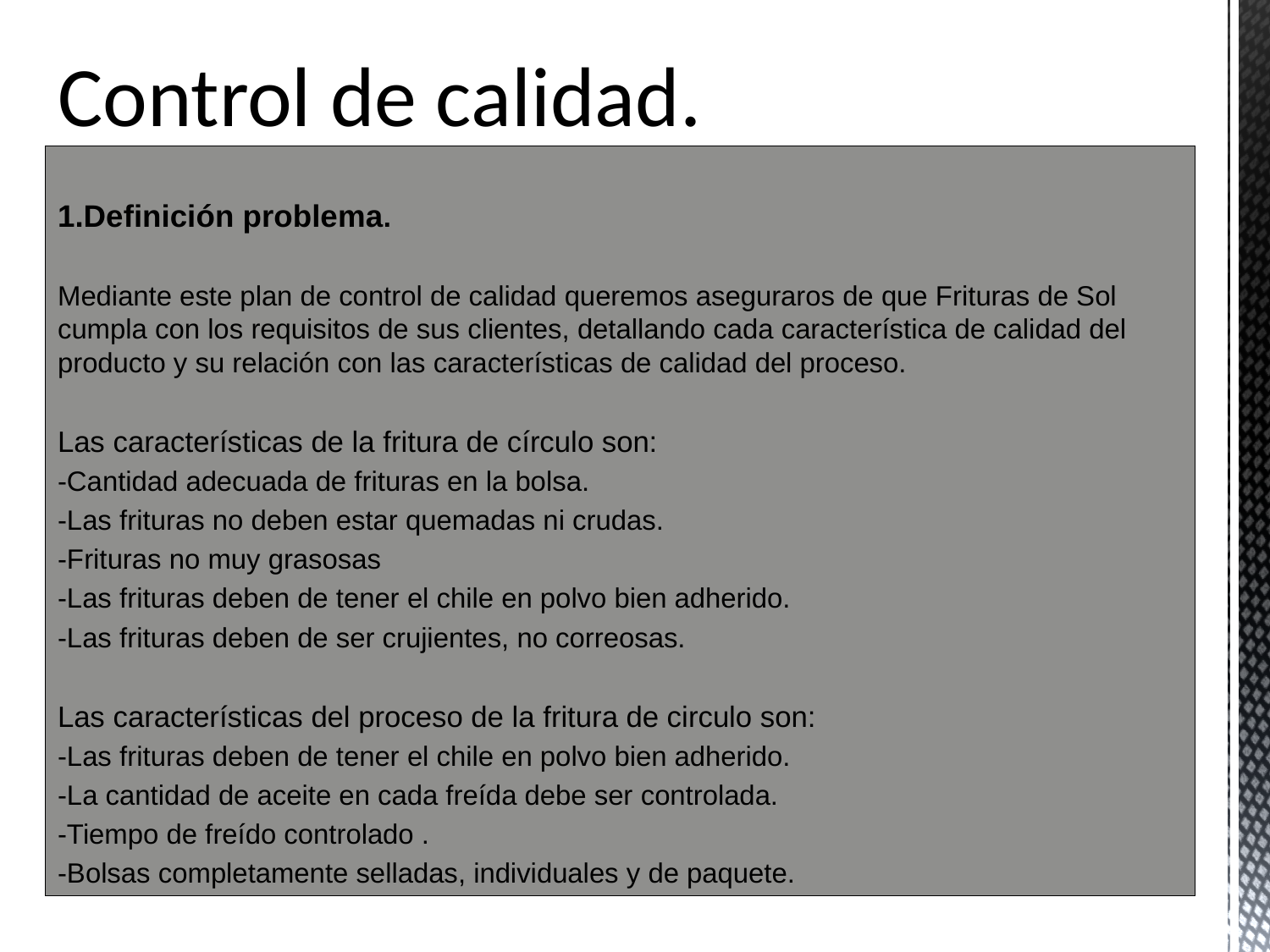

# Control de calidad.

1.Definición problema.

Mediante este plan de control de calidad queremos aseguraros de que Frituras de Sol cumpla con los requisitos de sus clientes, detallando cada característica de calidad del producto y su relación con las características de calidad del proceso.

Las características de la fritura de círculo son:
-Cantidad adecuada de frituras en la bolsa.
-Las frituras no deben estar quemadas ni crudas.
-Frituras no muy grasosas
-Las frituras deben de tener el chile en polvo bien adherido.
-Las frituras deben de ser crujientes, no correosas.

Las características del proceso de la fritura de circulo son:
-Las frituras deben de tener el chile en polvo bien adherido.
-La cantidad de aceite en cada freída debe ser controlada.
-Tiempo de freído controlado .
-Bolsas completamente selladas, individuales y de paquete.